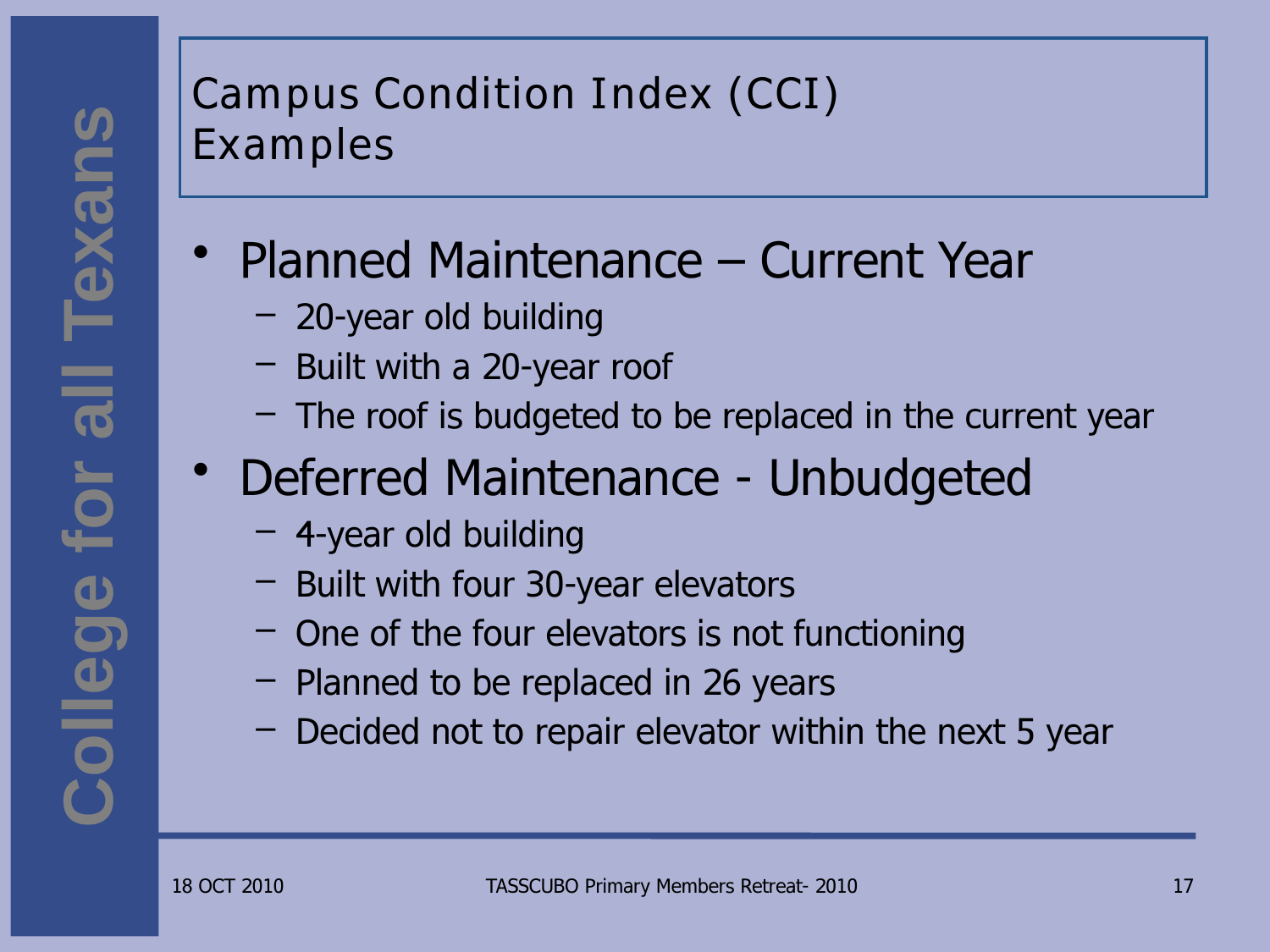

# Campus Condition Index (CCI) Examples
Planned Maintenance – Current Year
20-year old building
Built with a 20-year roof
The roof is budgeted to be replaced in the current year
Deferred Maintenance - Unbudgeted
4-year old building
Built with four 30-year elevators
One of the four elevators is not functioning
Planned to be replaced in 26 years
Decided not to repair elevator within the next 5 year

TASSCUBO Primary Members Retreat- 2010
17
18 OCT 2010